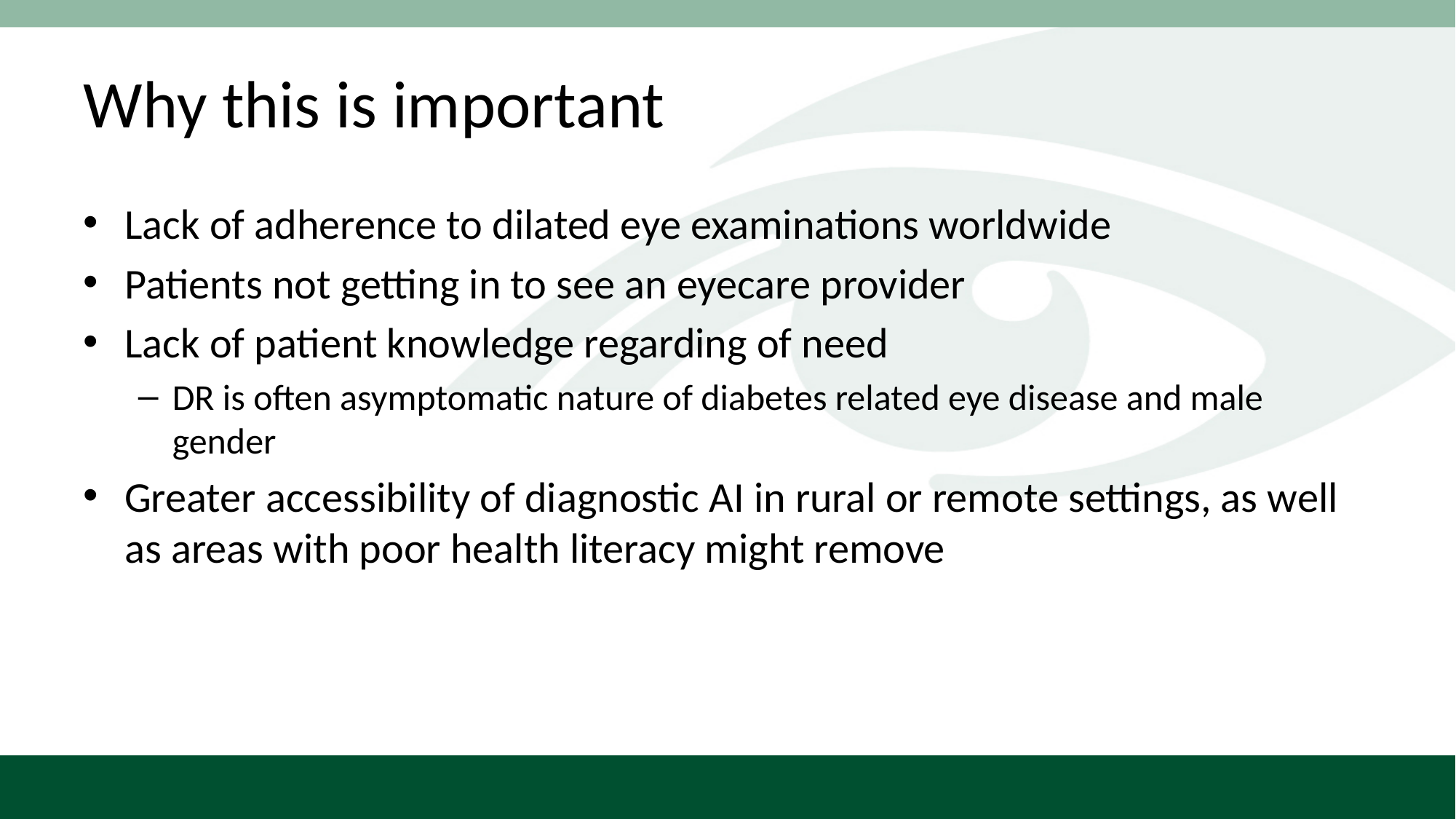

# Why this is important
Lack of adherence to dilated eye examinations worldwide
Patients not getting in to see an eyecare provider
Lack of patient knowledge regarding of need
DR is often asymptomatic nature of diabetes related eye disease and male gender
Greater accessibility of diagnostic AI in rural or remote settings, as well as areas with poor health literacy might remove